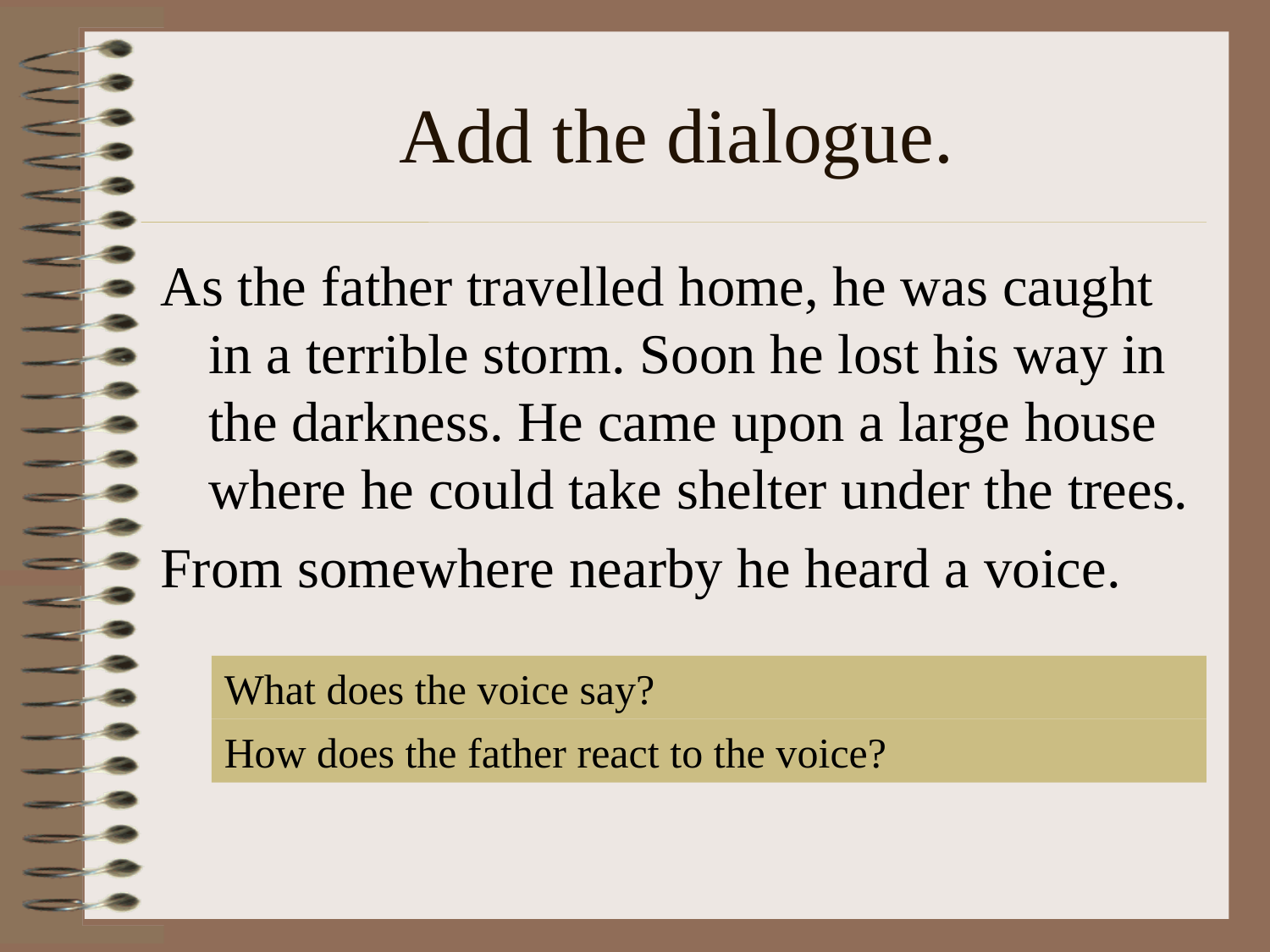

# Add the dialogue.
As the father travelled home, he was caught in a terrible storm. Soon he lost his way in the darkness. He came upon a large house where he could take shelter under the trees.
From somewhere nearby he heard a voice.

What does the voice say?
How does the father react to the voice?